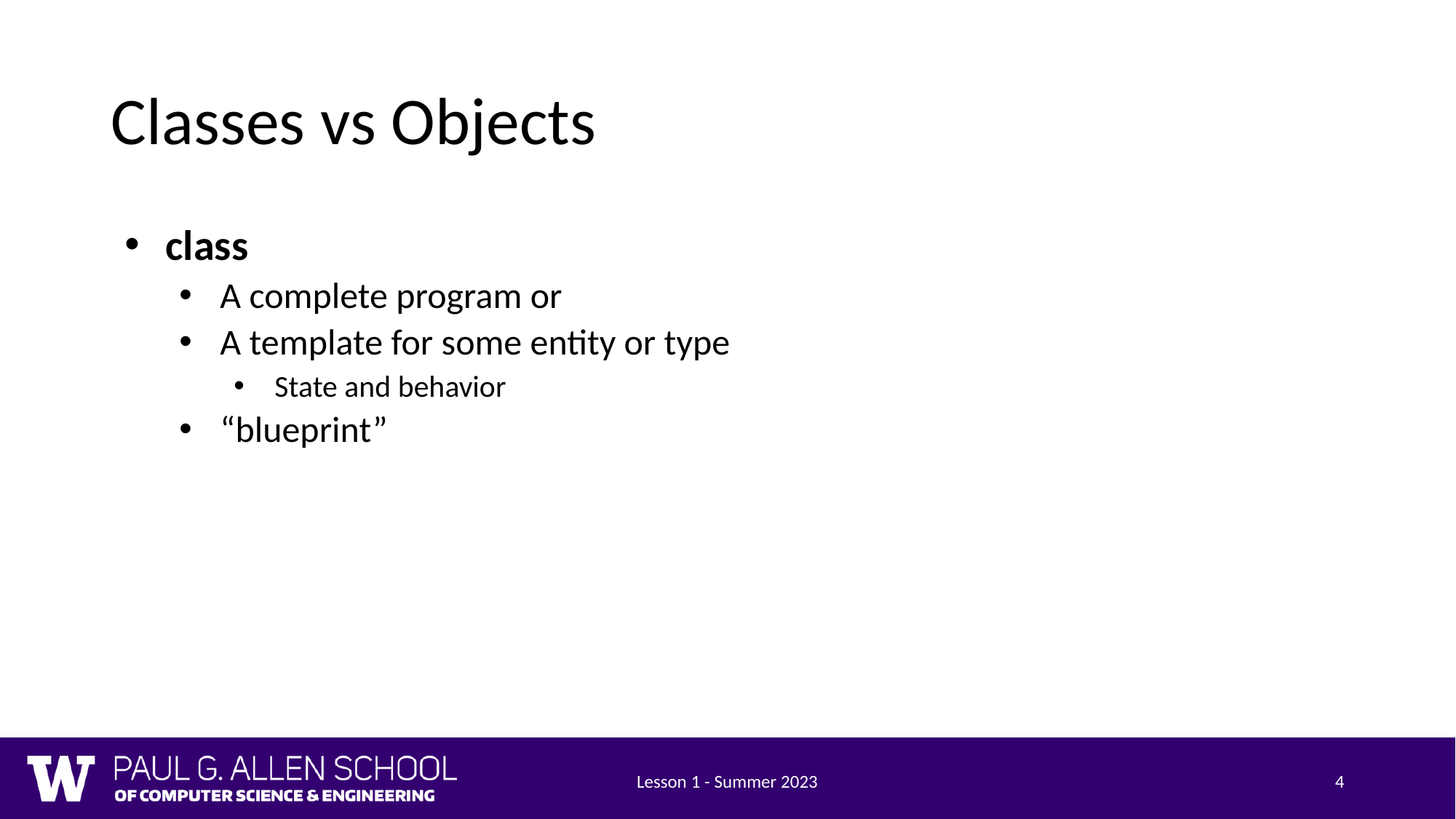

# Classes vs Objects
class
A complete program or
A template for some entity or type
State and behavior
“blueprint”
Lesson 1 - Summer 2023
4